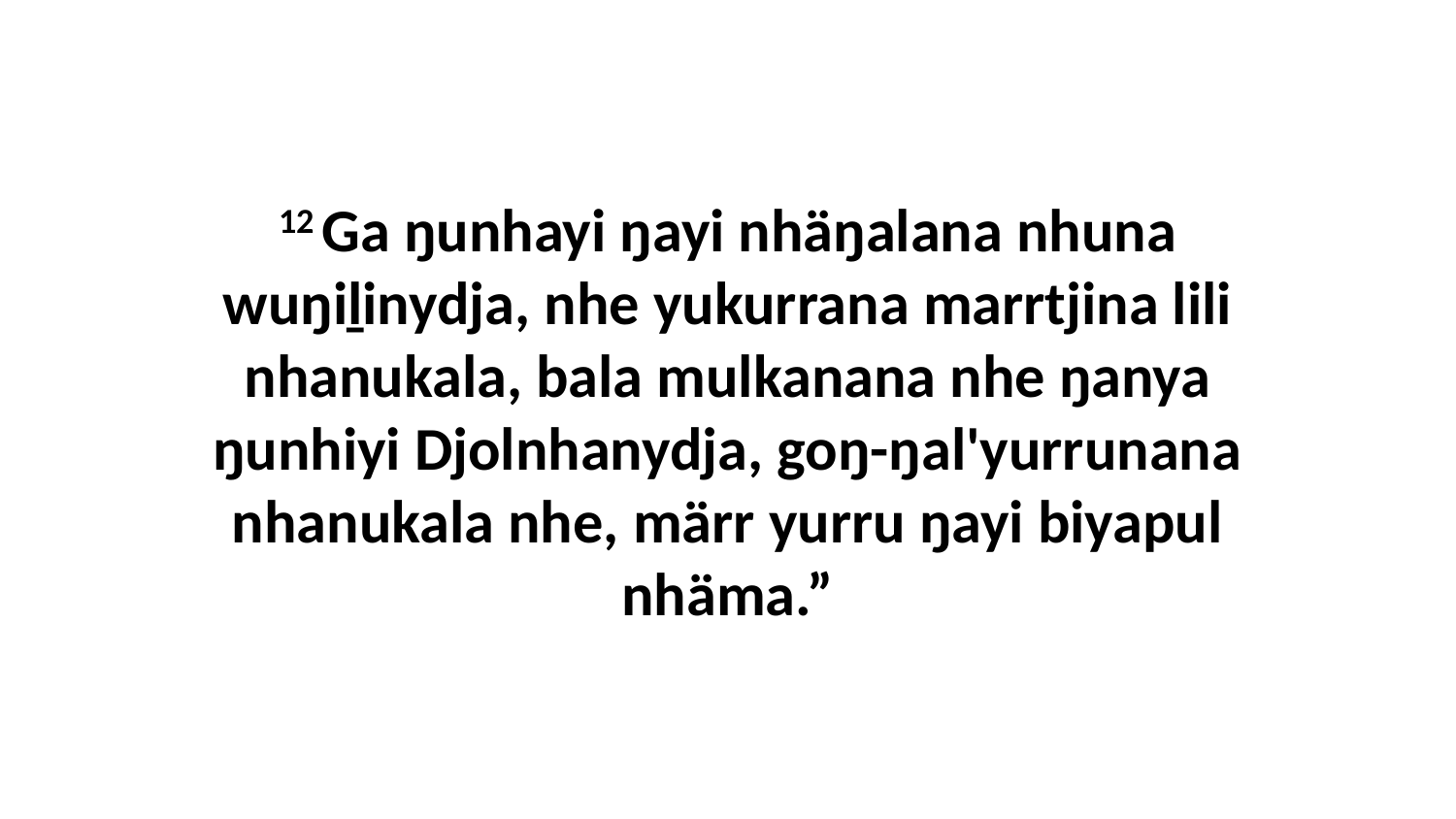

12 Ga ŋunhayi ŋayi nhäŋalana nhuna wuŋiḻinydja, nhe yukurrana marrtjina lili nhanukala, bala mulkanana nhe ŋanya ŋunhiyi Djolnhanydja, goŋ-ŋal'yurrunana nhanukala nhe, märr yurru ŋayi biyapul nhäma.”